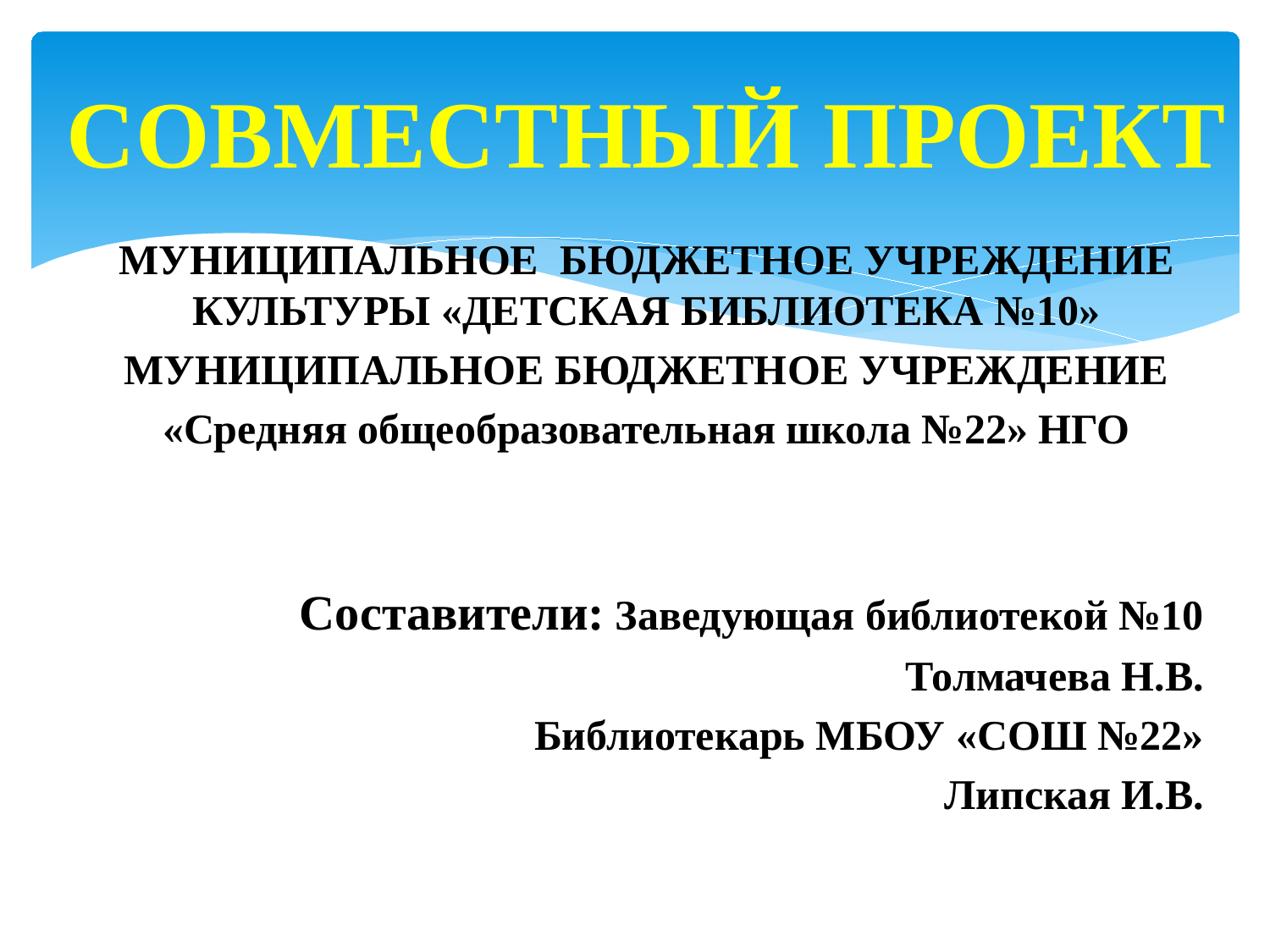

СОВМЕСТНЫЙ ПРОЕКТ
МУНИЦИПАЛЬНОЕ  БЮДЖЕТНОЕ УЧРЕЖДЕНИЕ КУЛЬТУРЫ «ДЕТСКАЯ БИБЛИОТЕКА №10»
МУНИЦИПАЛЬНОЕ БЮДЖЕТНОЕ УЧРЕЖДЕНИЕ
«Средняя общеобразовательная школа №22» НГО

Составители: Заведующая библиотекой №10
Толмачева Н.В.
Библиотекарь МБОУ «СОШ №22»
Липская И.В.